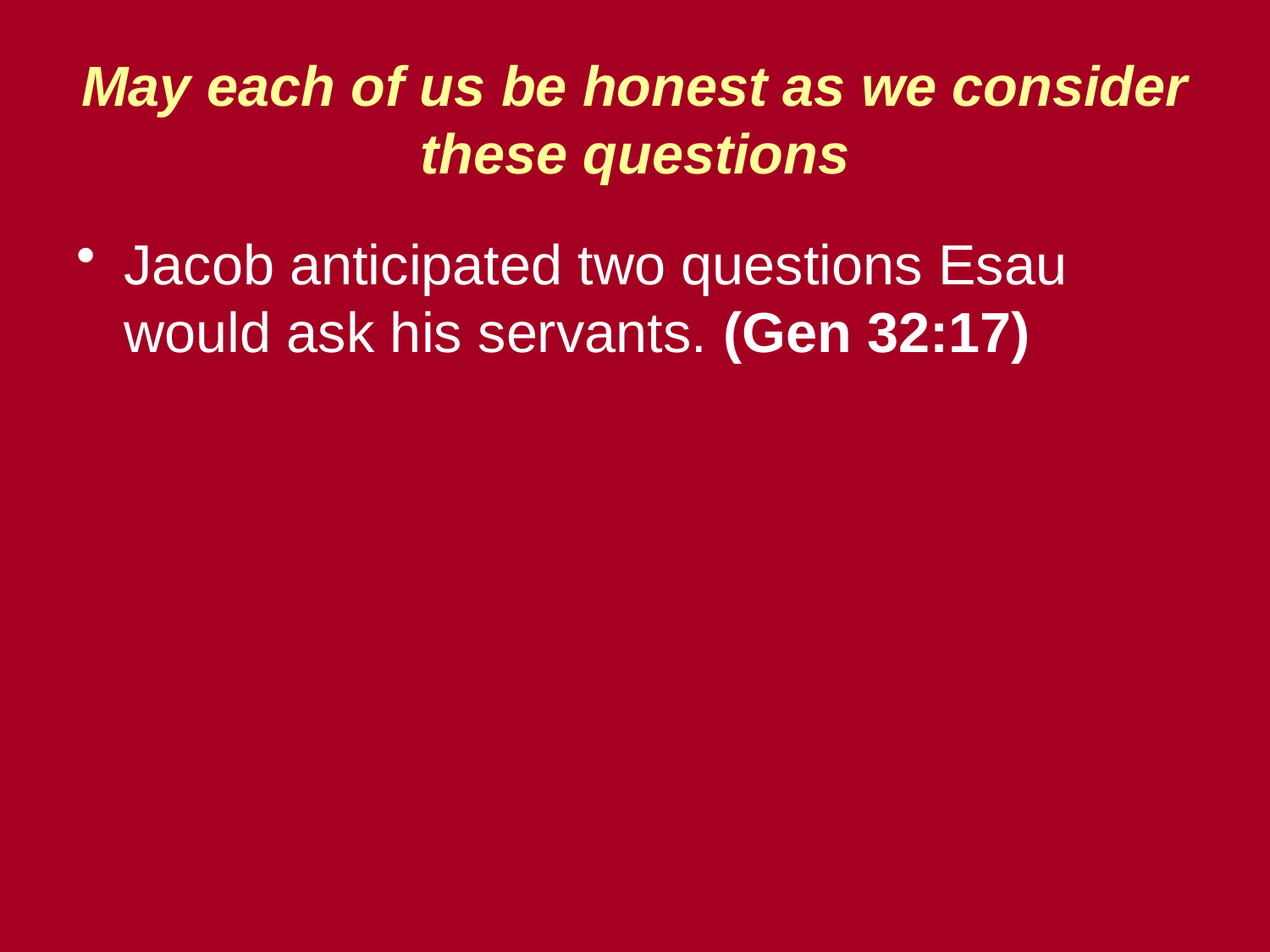

# May each of us be honest as we consider these questions
Jacob anticipated two questions Esau would ask his servants. (Gen 32:17)